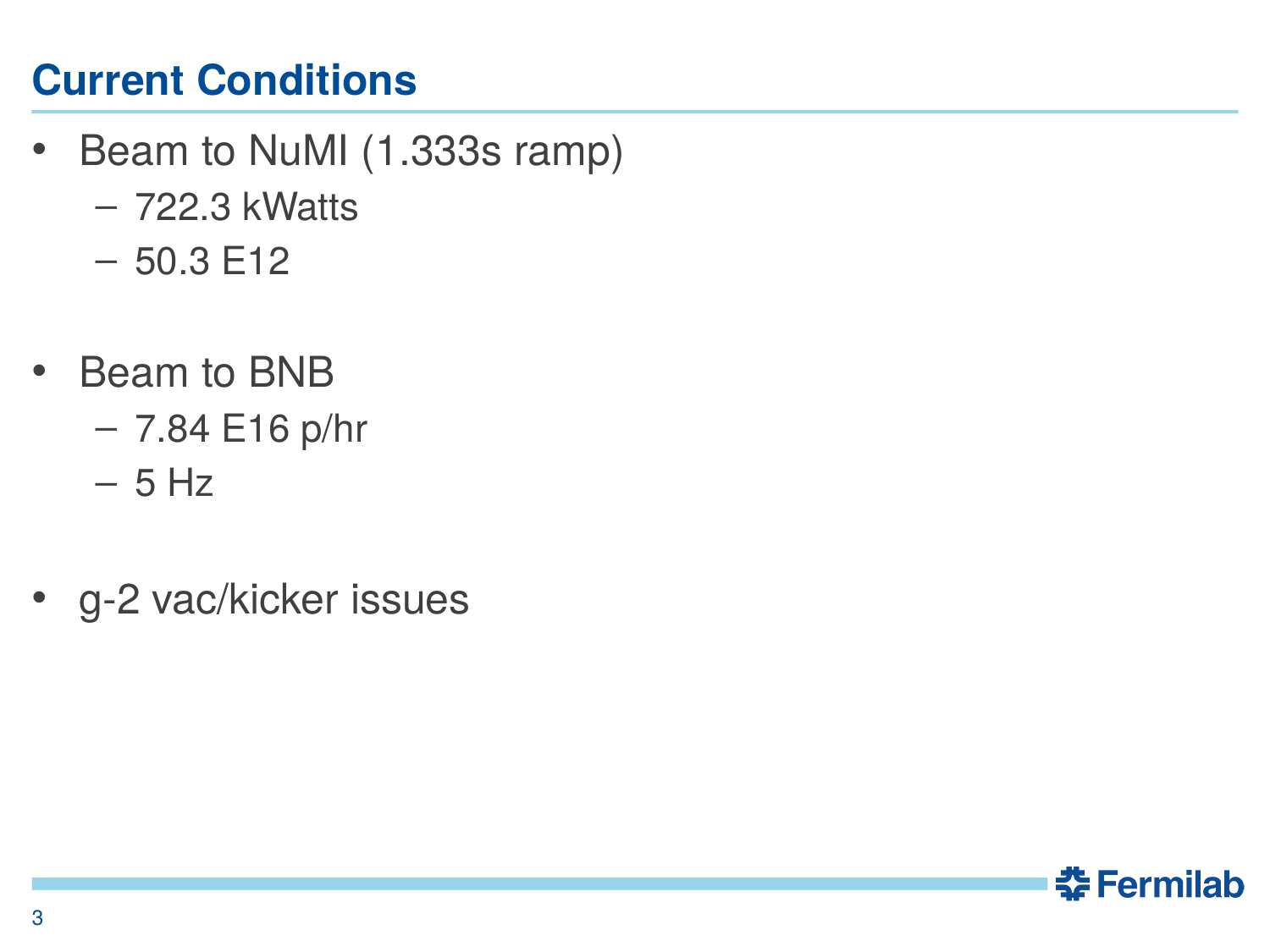

# Current Conditions
Beam to NuMI (1.333s ramp)
722.3 kWatts
50.3 E12

Beam to BNB
7.84 E16 p/hr
5 Hz

g-2 vac/kicker issues

3